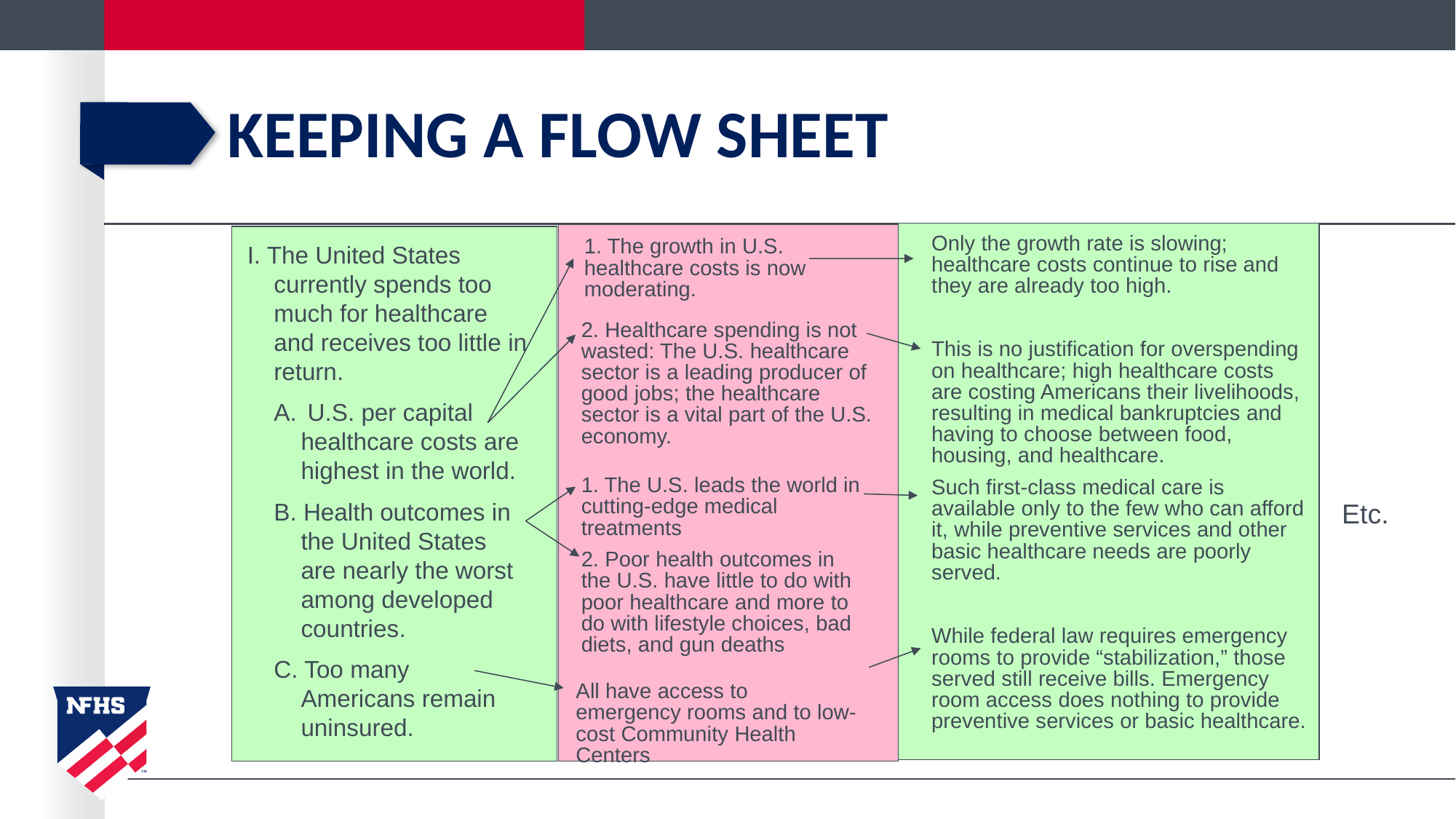

# keeping a flow sheet

Only the growth rate is slowing; healthcare costs continue to rise and they are already too high.

This is no justification for overspending on healthcare; high healthcare costs are costing Americans their livelihoods, resulting in medical bankruptcies and having to choose between food, housing, and healthcare.
Such first-class medical care is available only to the few who can afford it, while preventive services and other basic healthcare needs are poorly served.

While federal law requires emergency rooms to provide “stabilization,” those served still receive bills. Emergency room access does nothing to provide preventive services or basic healthcare.
1. The growth in U.S. healthcare costs is now moderating.
I. The United States currently spends too much for healthcare and receives too little in return.
 U.S. per capital healthcare costs are highest in the world.
B. Health outcomes in the United States are nearly the worst among developed countries.
C. Too many Americans remain uninsured.

2. Healthcare spending is not wasted: The U.S. healthcare sector is a leading producer of good jobs; the healthcare sector is a vital part of the U.S. economy.

1. The U.S. leads the world in cutting-edge medical treatments
2. Poor health outcomes in the U.S. have little to do with poor healthcare and more to do with lifestyle choices, bad diets, and gun deaths

Etc.

All have access to emergency rooms and to low-cost Community Health Centers